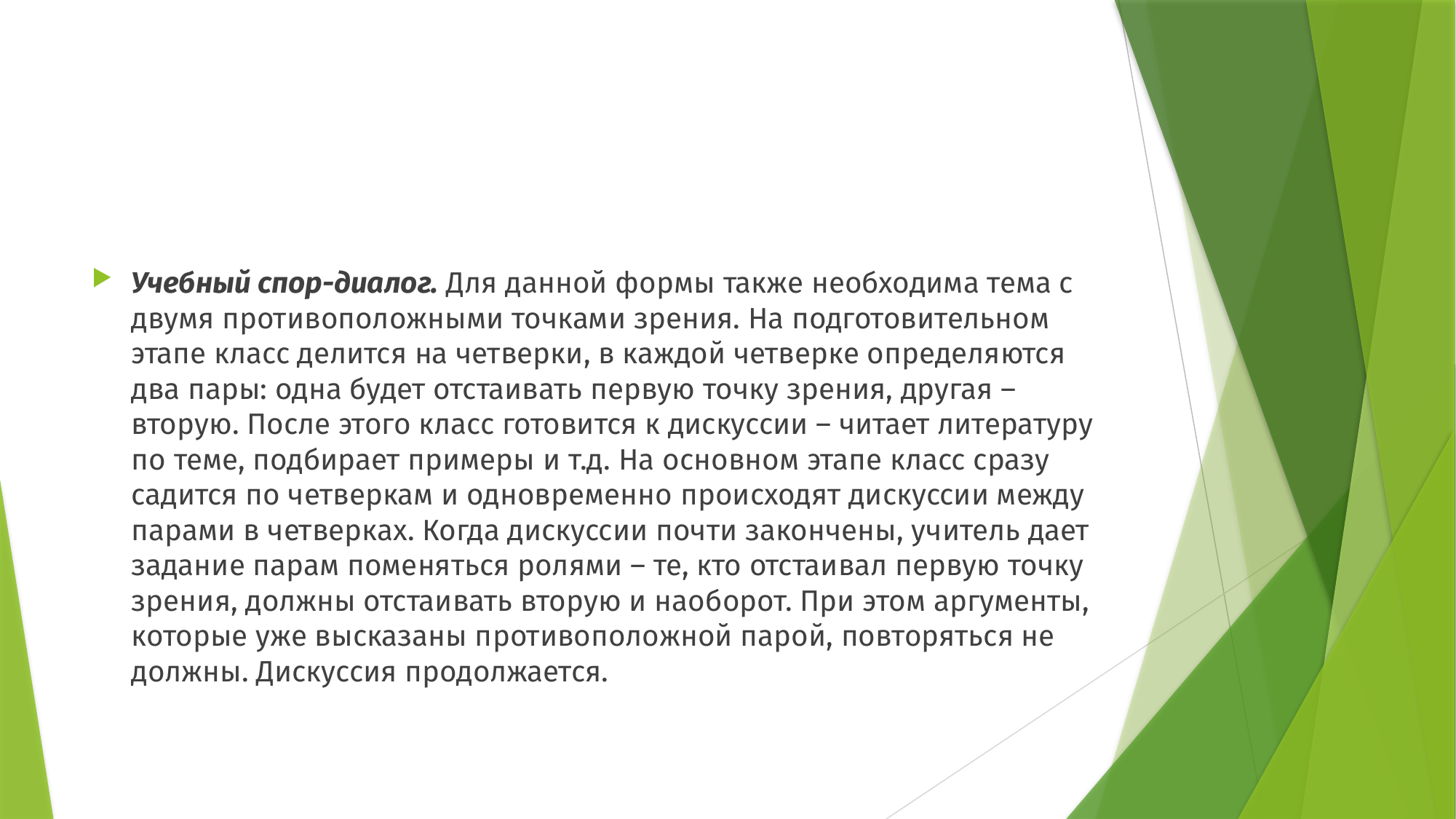

Учебный спор-диалог. Для данной формы также необходима тема с двумя противоположными точками зрения. На подготовительном этапе класс делится на четверки, в каждой четверке определяются два пары: одна будет отстаивать первую точку зрения, другая – вторую. После этого класс готовится к дискуссии – читает литературу по теме, подбирает примеры и т.д. На основном этапе класс сразу садится по четверкам и одновременно происходят дискуссии между парами в четверках. Когда дискуссии почти закончены, учитель дает задание парам поменяться ролями – те, кто отстаивал первую точку зрения, должны отстаивать вторую и наоборот. При этом аргументы, которые уже высказаны противоположной парой, повторяться не должны. Дискуссия продолжается.